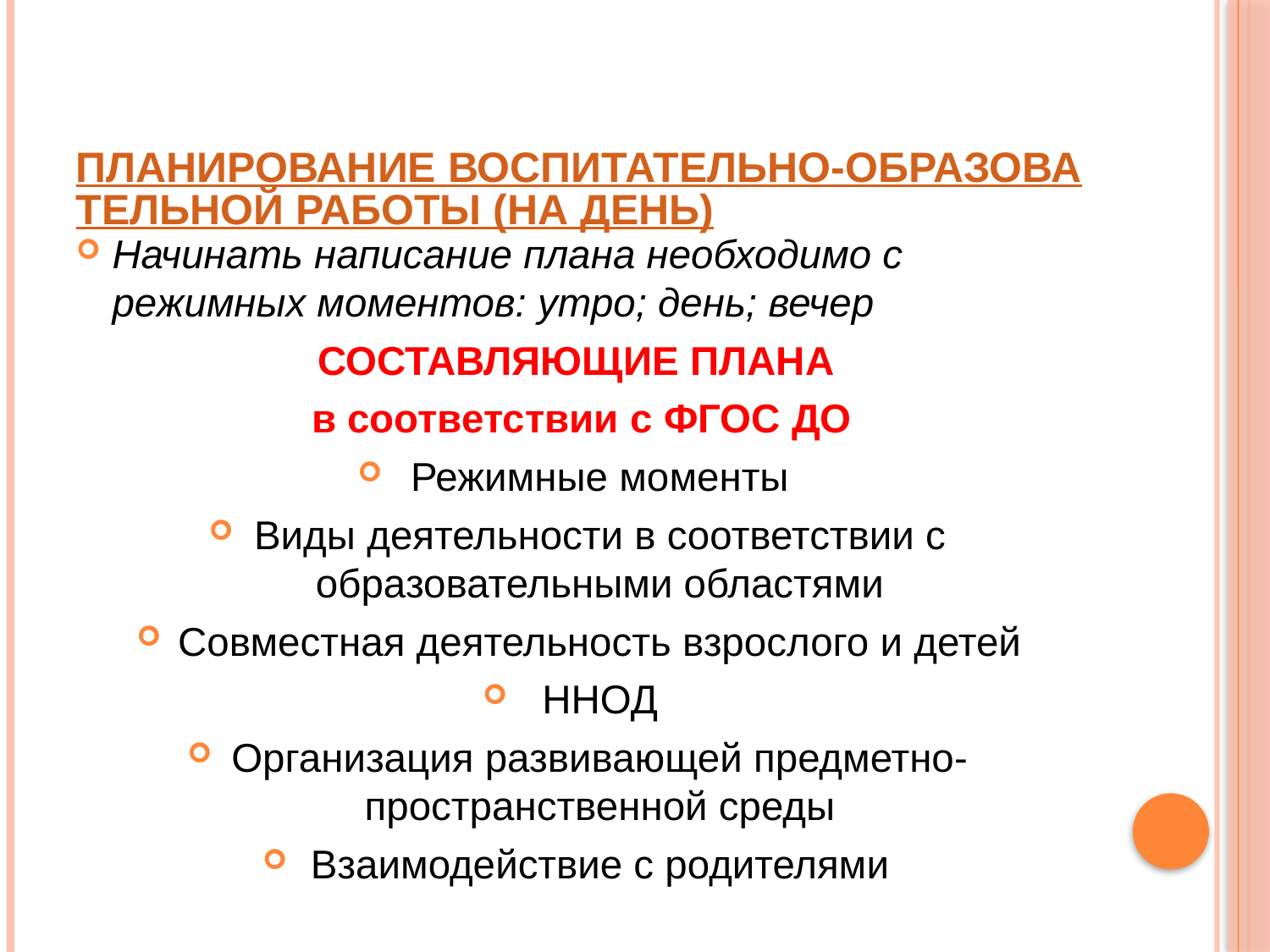

# ПЛАНИРОВАНИЕ ВОСПИТАТЕЛЬНО-ОБРАЗОВАТЕЛЬНОЙ РАБОТЫ (на день)
Начинать написание плана необходимо с режимных моментов: утро; день; вечер
СОСТАВЛЯЮЩИЕ ПЛАНА
в соответствии с ФГОС ДО
Режимные моменты
Виды деятельности в соответствии с образовательными областями
Совместная деятельность взрослого и детей
ННОД
Организация развивающей предметно- пространственной среды
Взаимодействие с родителями